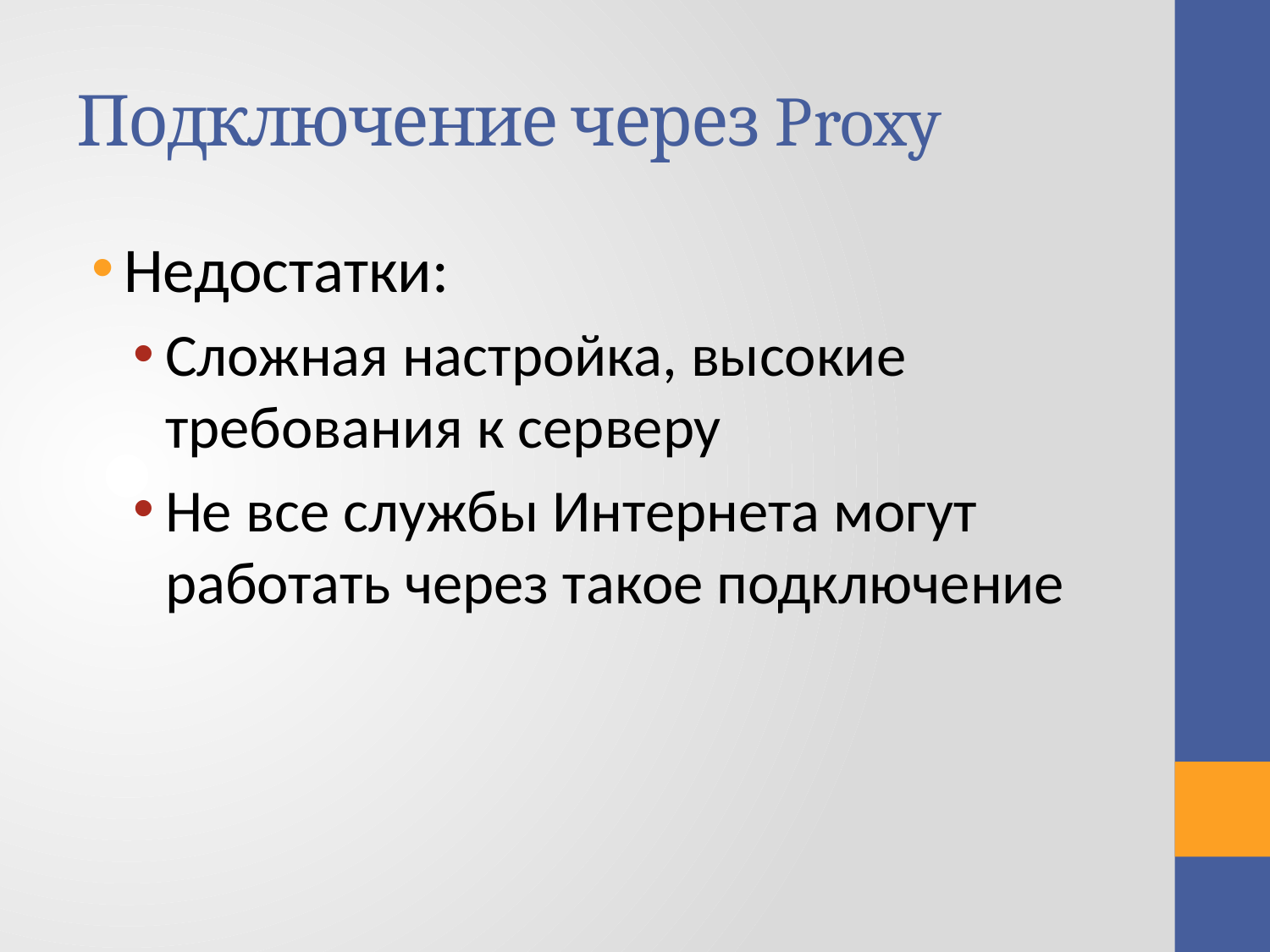

# Подключение через Proxy
Недостатки:
Сложная настройка, высокие требования к серверу
Не все службы Интернета могут работать через такое подключение